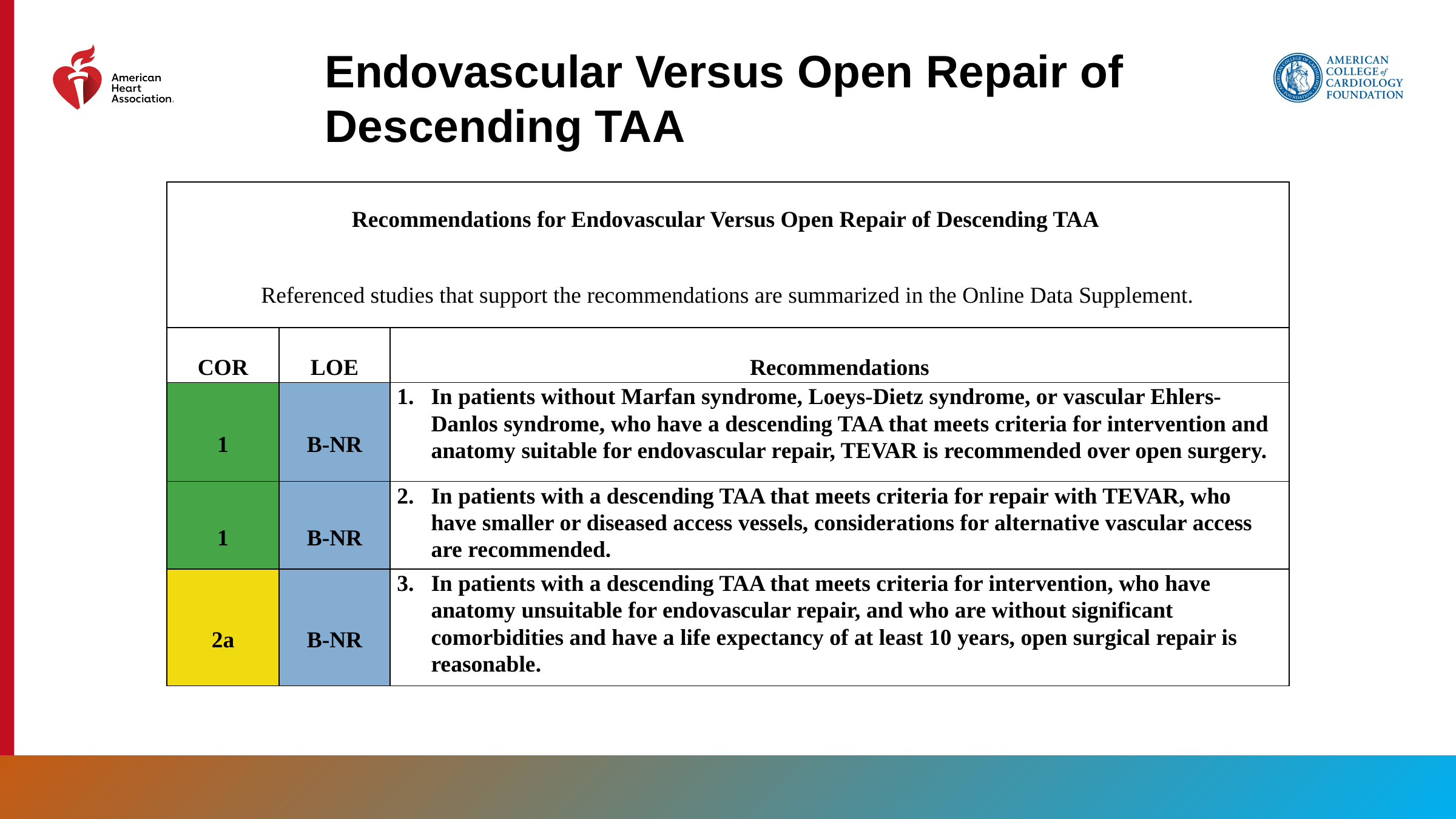

Endovascular Versus Open Repair of Descending TAA
| Recommendations for Endovascular Versus Open Repair of Descending TAA Referenced studies that support the recommendations are summarized in the Online Data Supplement. |  |  |
| --- | --- | --- |
| COR | LOE | Recommendations |
| 1 | B-NR | In patients without Marfan syndrome, Loeys-Dietz syndrome, or vascular Ehlers-Danlos syndrome, who have a descending TAA that meets criteria for intervention and anatomy suitable for endovascular repair, TEVAR is recommended over open surgery. |
| 1 | B-NR | In patients with a descending TAA that meets criteria for repair with TEVAR, who have smaller or diseased access vessels, considerations for alternative vascular access are recommended. |
| 2a | B-NR | In patients with a descending TAA that meets criteria for intervention, who have anatomy unsuitable for endovascular repair, and who are without significant comorbidities and have a life expectancy of at least 10 years, open surgical repair is reasonable. |
109